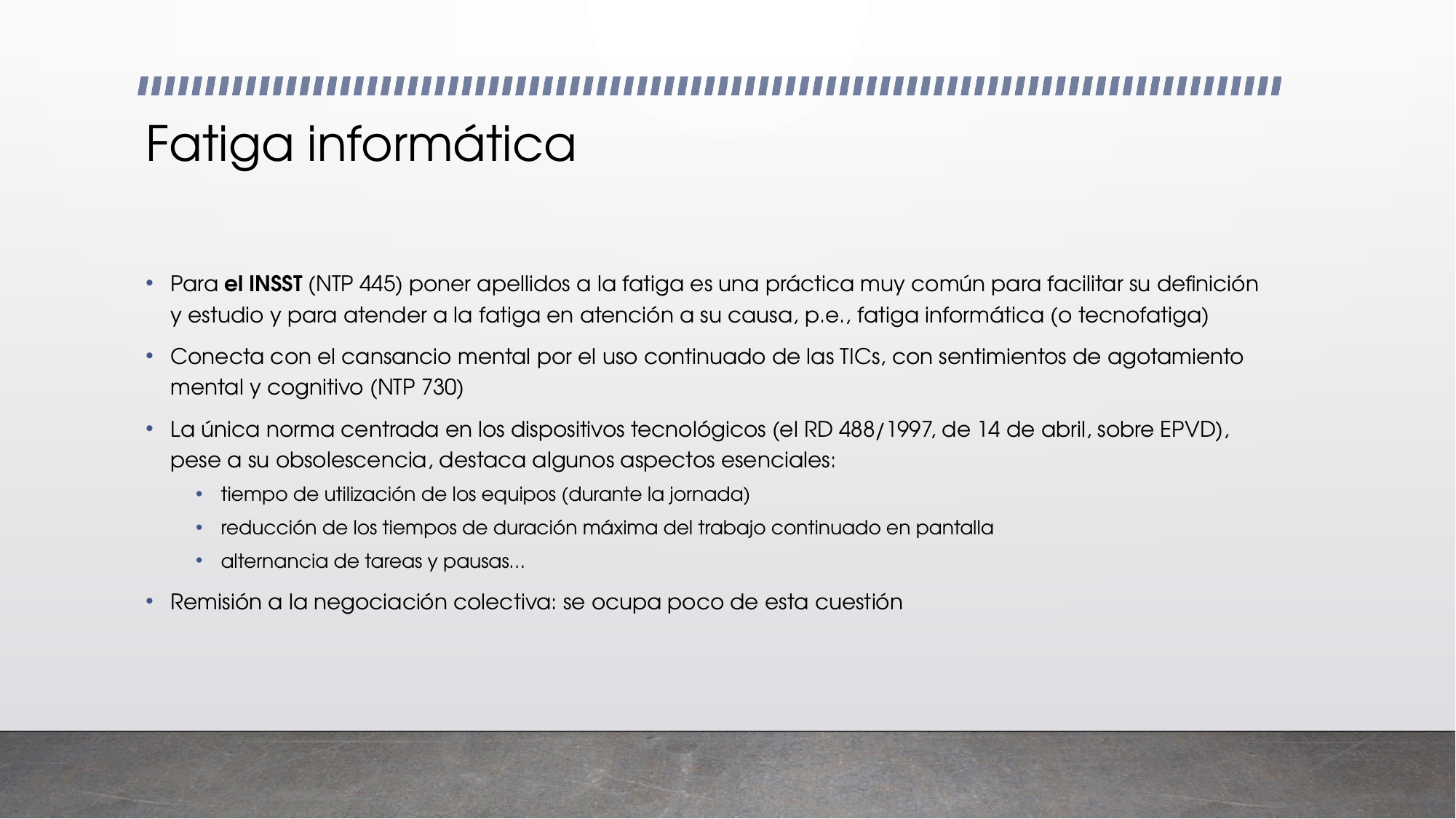

# Fatiga informática
Para el INSST (NTP 445) poner apellidos a la fatiga es una práctica muy común para facilitar su definición y estudio y para atender a la fatiga en atención a su causa, p.e., fatiga informática (o tecnofatiga)
Conecta con el cansancio mental por el uso continuado de las TICs, con sentimientos de agotamiento mental y cognitivo (NTP 730)
La única norma centrada en los dispositivos tecnológicos (el RD 488/1997, de 14 de abril, sobre EPVD), pese a su obsolescencia, destaca algunos aspectos esenciales:
tiempo de utilización de los equipos (durante la jornada)
reducción de los tiempos de duración máxima del trabajo continuado en pantalla
alternancia de tareas y pausas…
Remisión a la negociación colectiva: se ocupa poco de esta cuestión